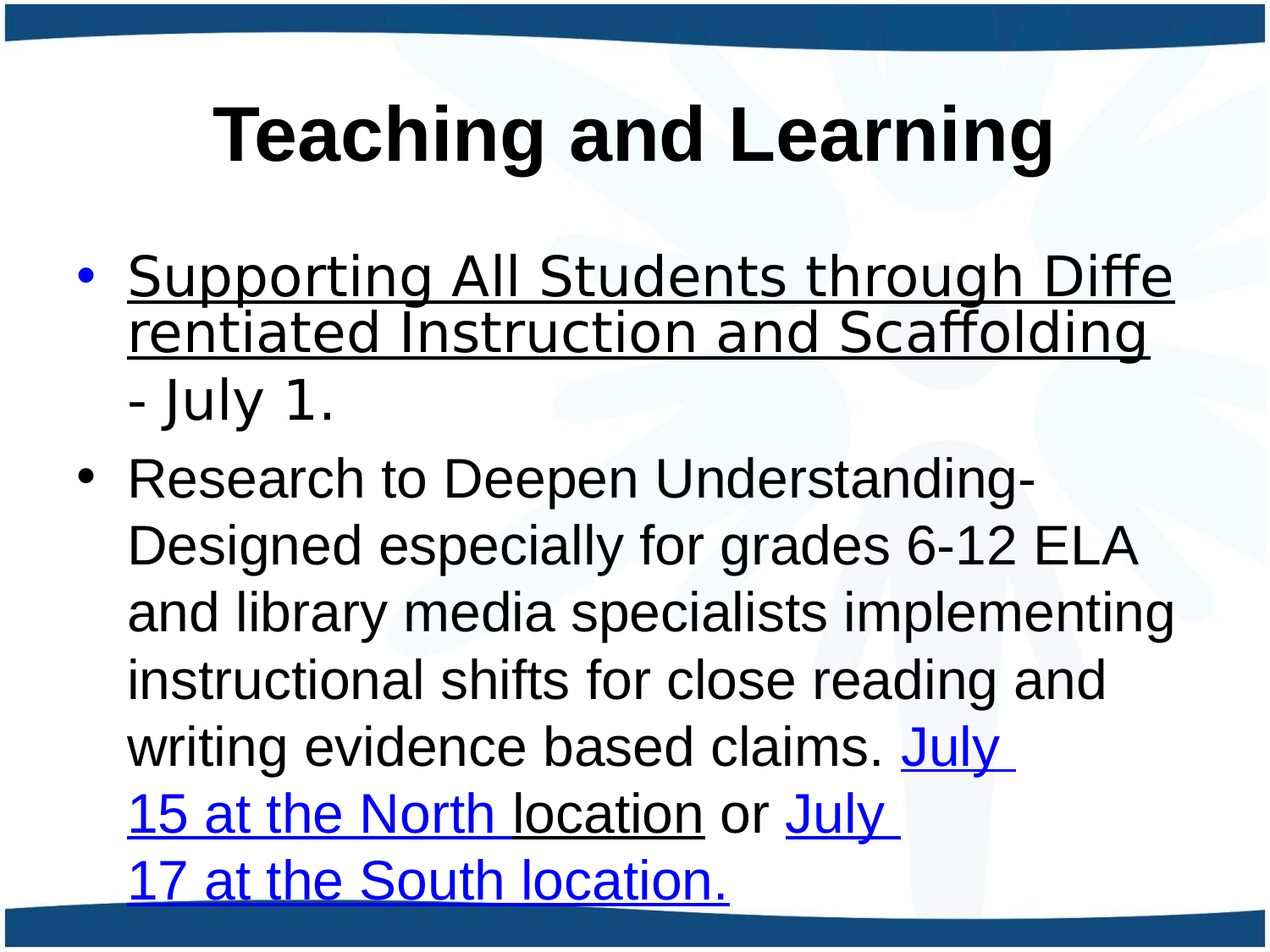

# Teaching and Learning
Supporting All Students through Differentiated Instruction and Scaffolding- July 1.
Research to Deepen Understanding- Designed especially for grades 6-12 ELA and library media specialists implementing instructional shifts for close reading and writing evidence based claims. July 15 at the North location or July 17 at the South location.